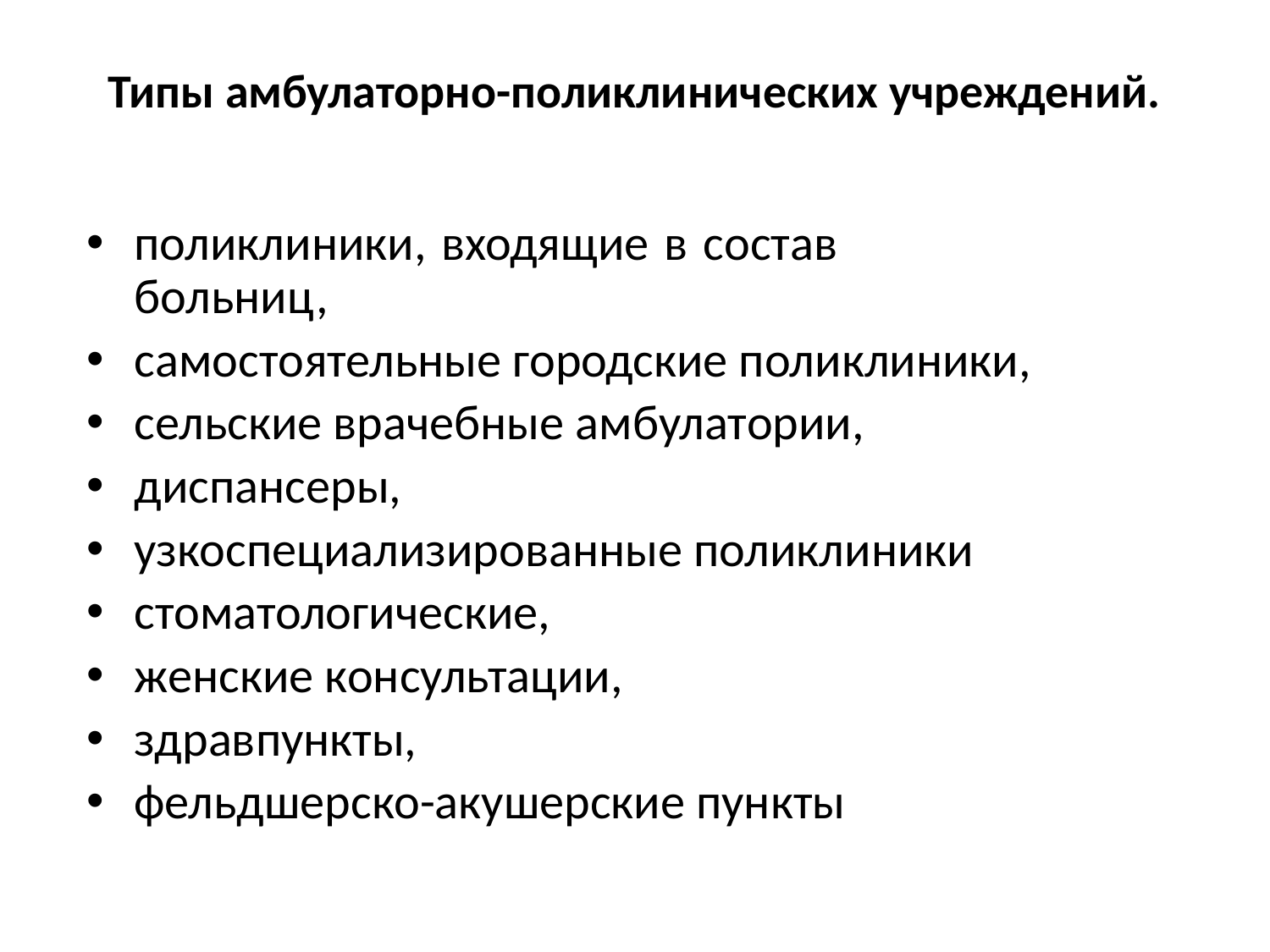

# Типы амбулаторно-поликлинических учреждений.
поликлиники, входящие в состав                         больниц,
самостоятельные городские поликлиники,
сельские врачебные амбулатории,
диспансеры,
узкоспециализированные поликлиники
стоматологические,
женские консультации,
здравпункты,
фельдшерско-акушерские пункты